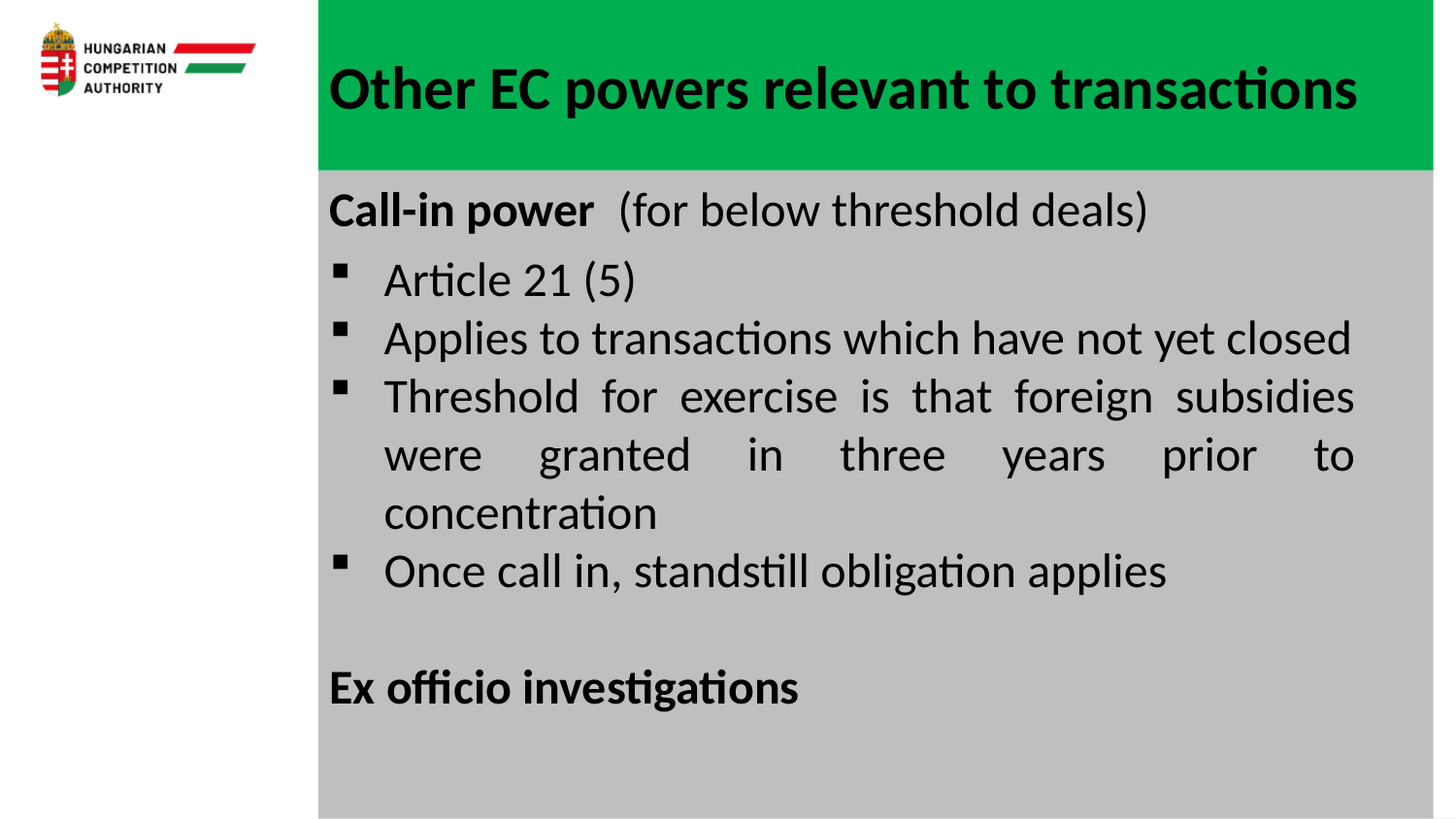

Other EC powers relevant to transactions
Call-in power  (for below threshold deals)
Article 21 (5)
Applies to transactions which have not yet closed
Threshold for exercise is that foreign subsidies were granted in three years prior to concentration
Once call in, standstill obligation applies

Ex officio investigations